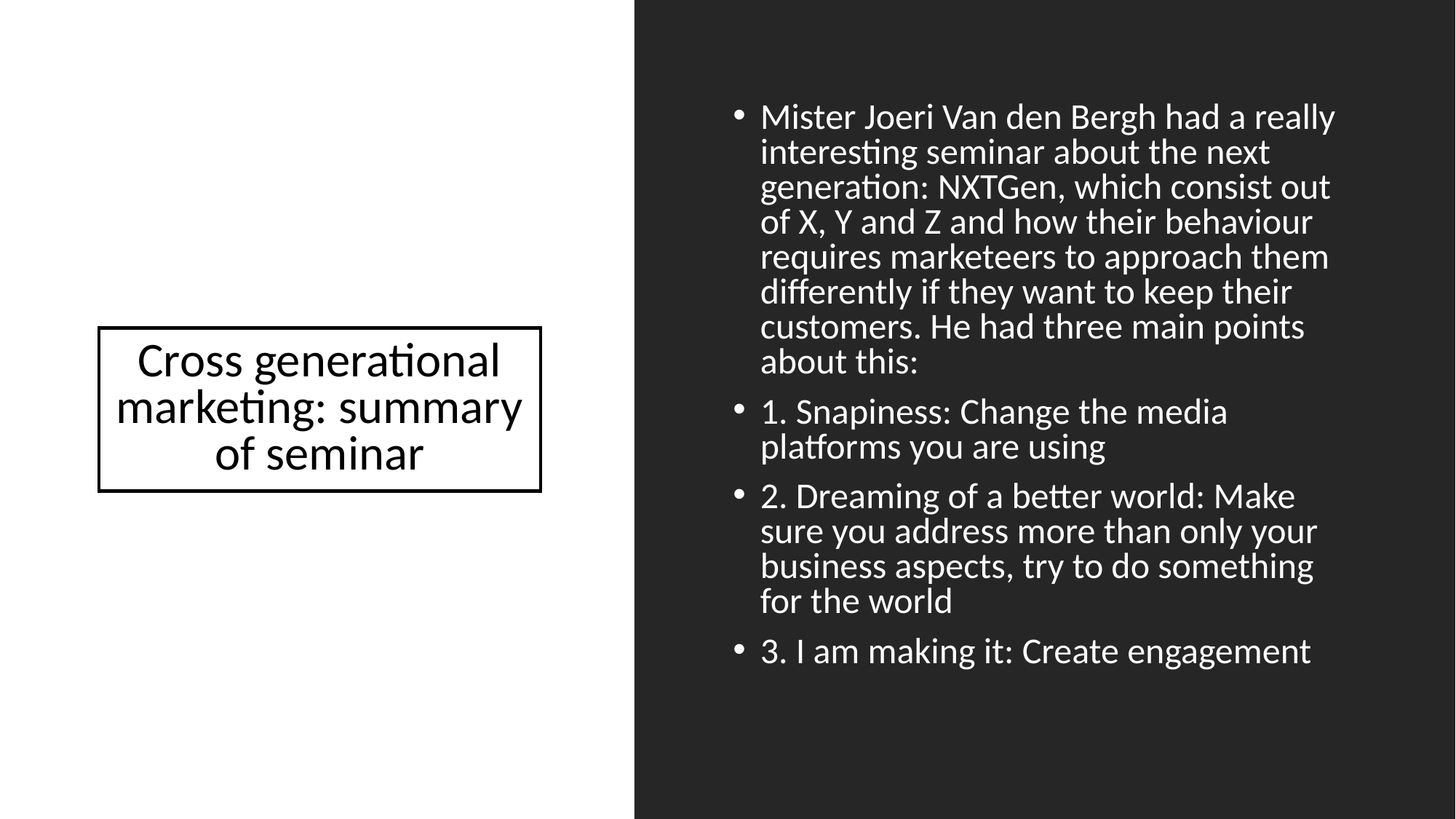

Mister Joeri Van den Bergh had a really interesting seminar about the next generation: NXTGen, which consist out of X, Y and Z and how their behaviour requires marketeers to approach them differently if they want to keep their customers. He had three main points about this:
1. Snapiness: Change the media platforms you are using
2. Dreaming of a better world: Make sure you address more than only your business aspects, try to do something for the world
3. I am making it: Create engagement

# Cross generational marketing: summary of seminar